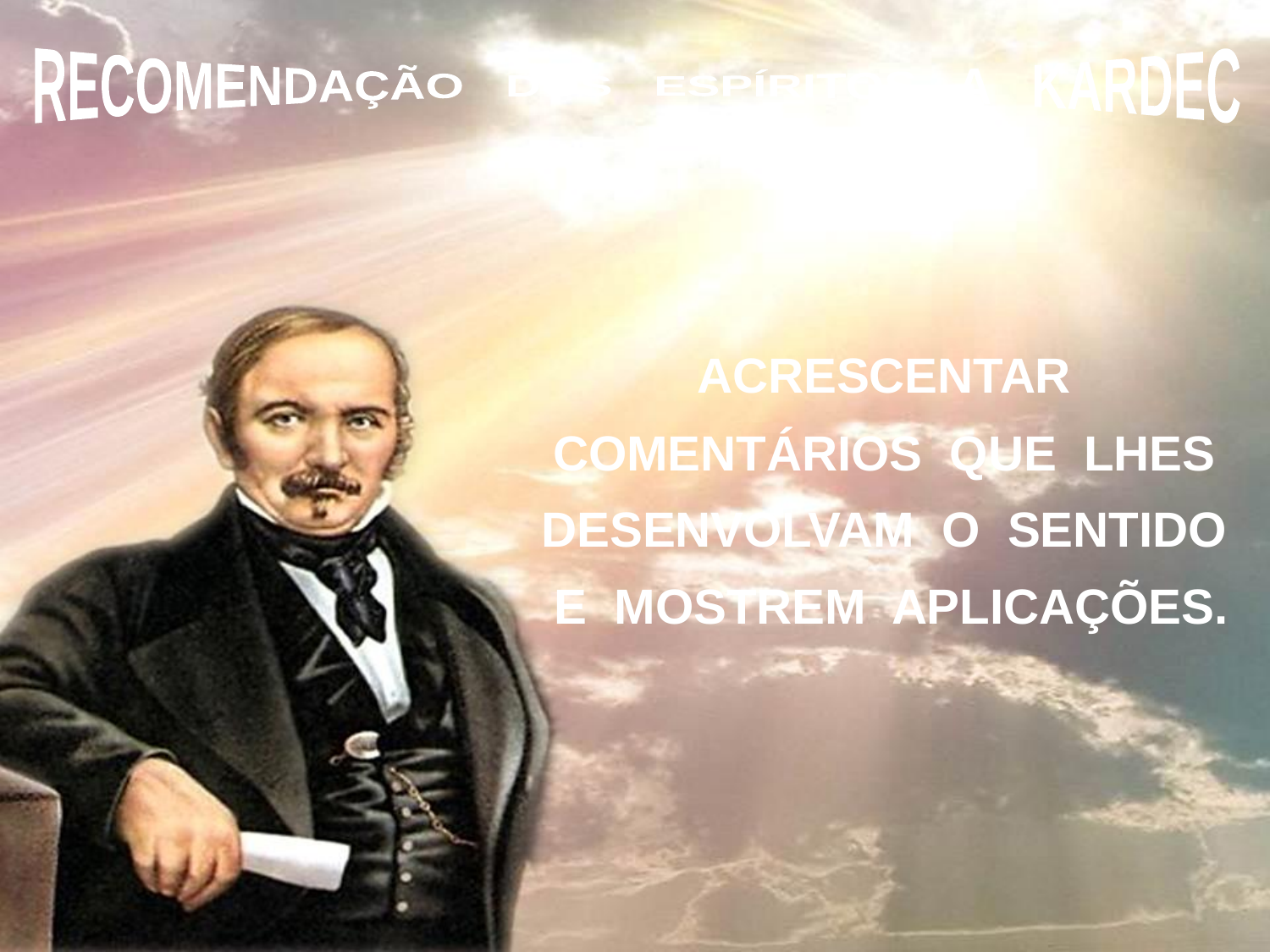

RECOMENDAÇÃO   DOS   ESPÍRITOS   A   KARDEC
ACRESCENTAR  COMENTÁRIOS  QUE  LHES  DESENVOLVAM  O  SENTIDO  E  MOSTREM  APLICAÇÕES.